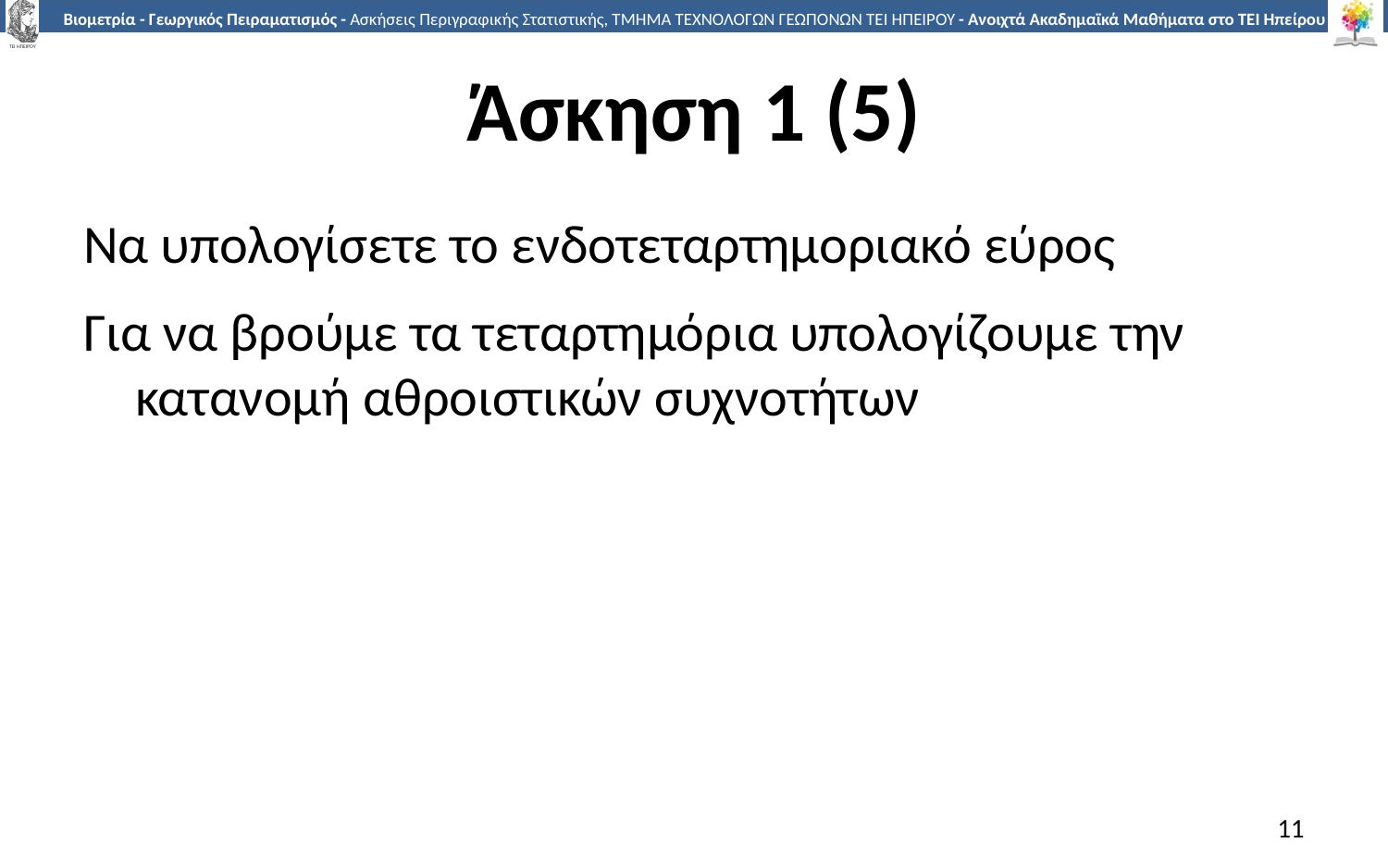

# Άσκηση 1 (5)
Να υπολογίσετε το ενδοτεταρτημοριακό εύρος
Για να βρούμε τα τεταρτημόρια υπολογίζουμε την κατανομή αθροιστικών συχνοτήτων

11